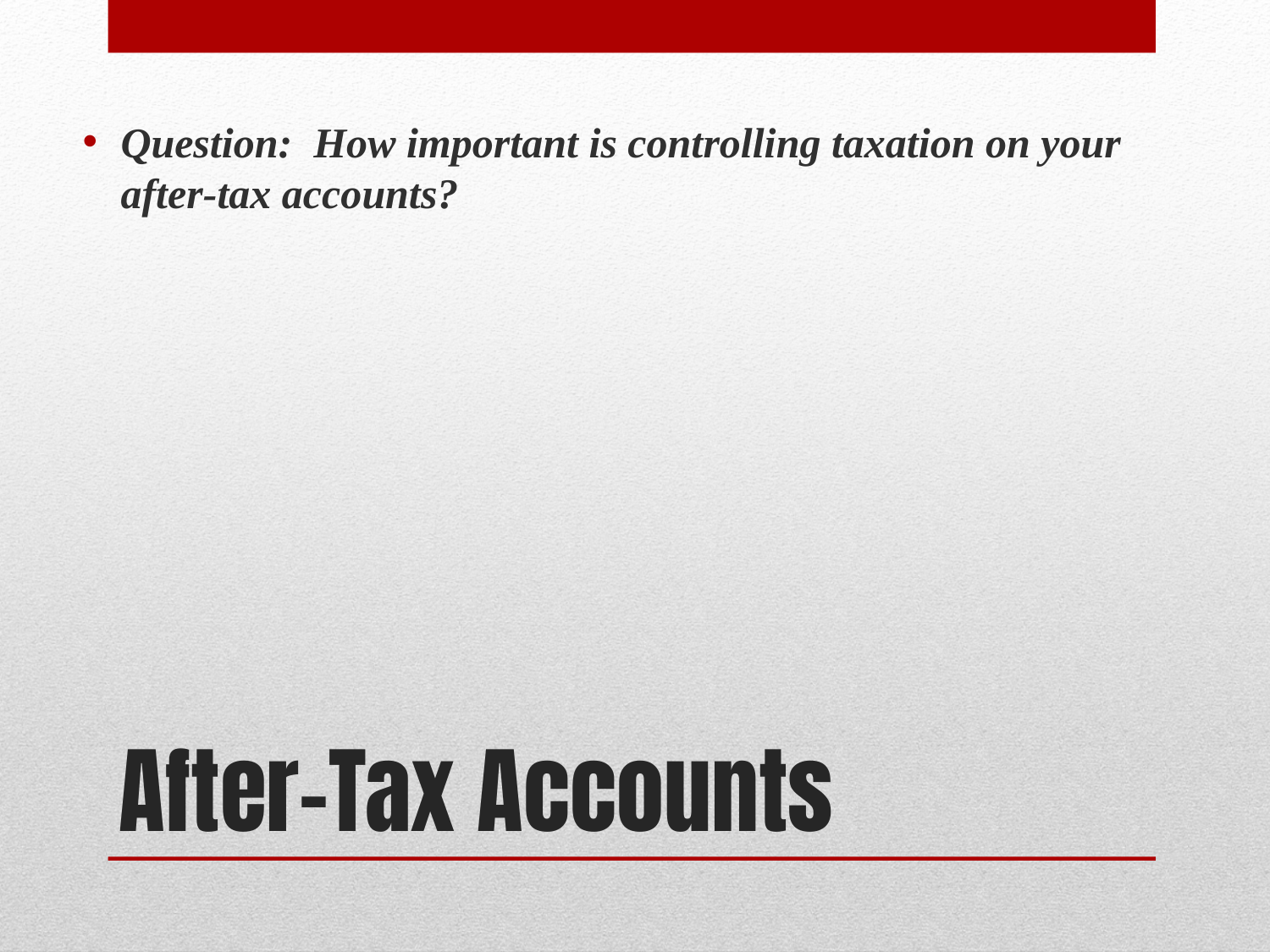

Question:  How important is controlling taxation on your after-tax accounts?

# After-Tax Accounts